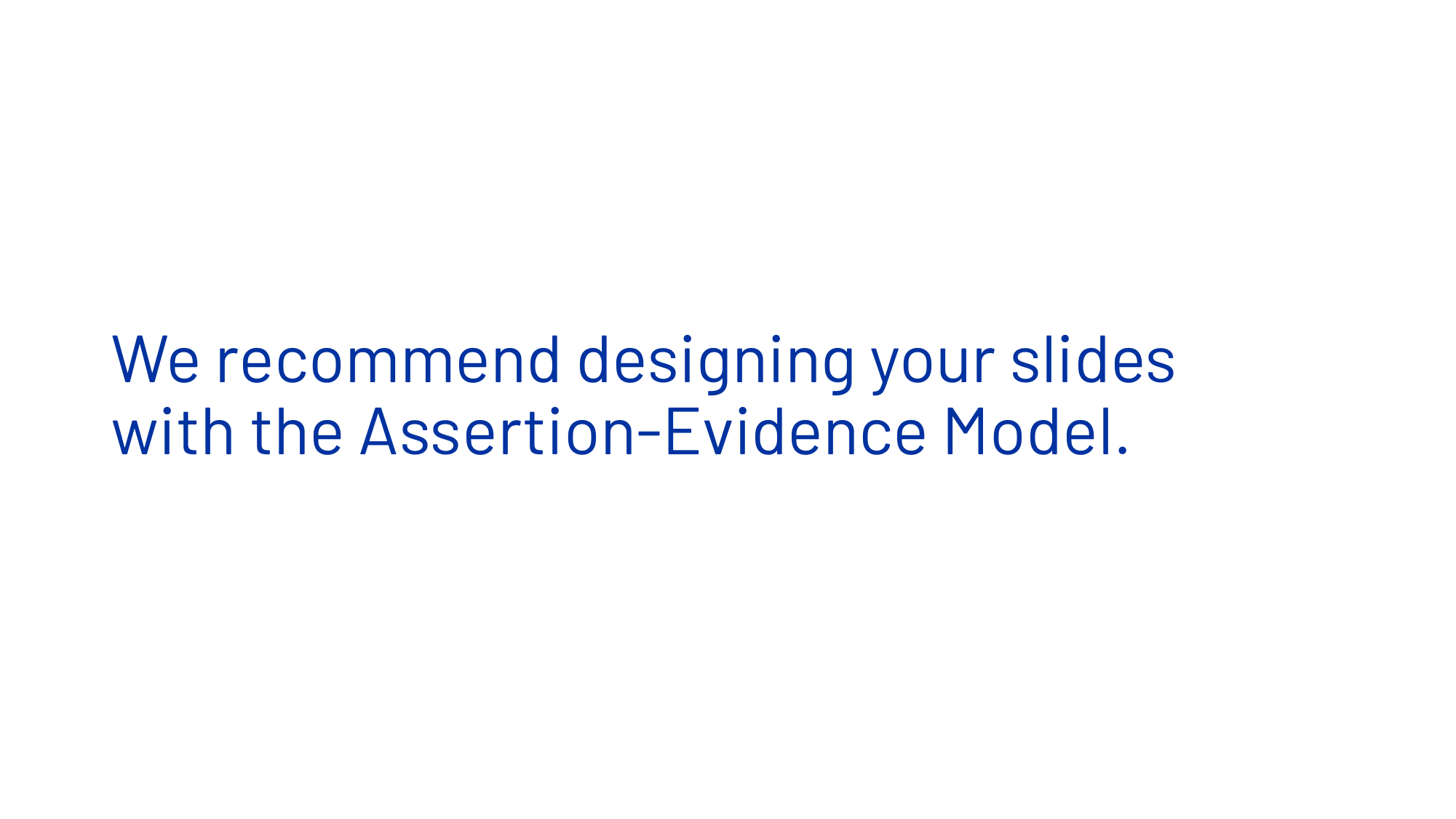

# We recommend designing your slides with the Assertion-Evidence Model.